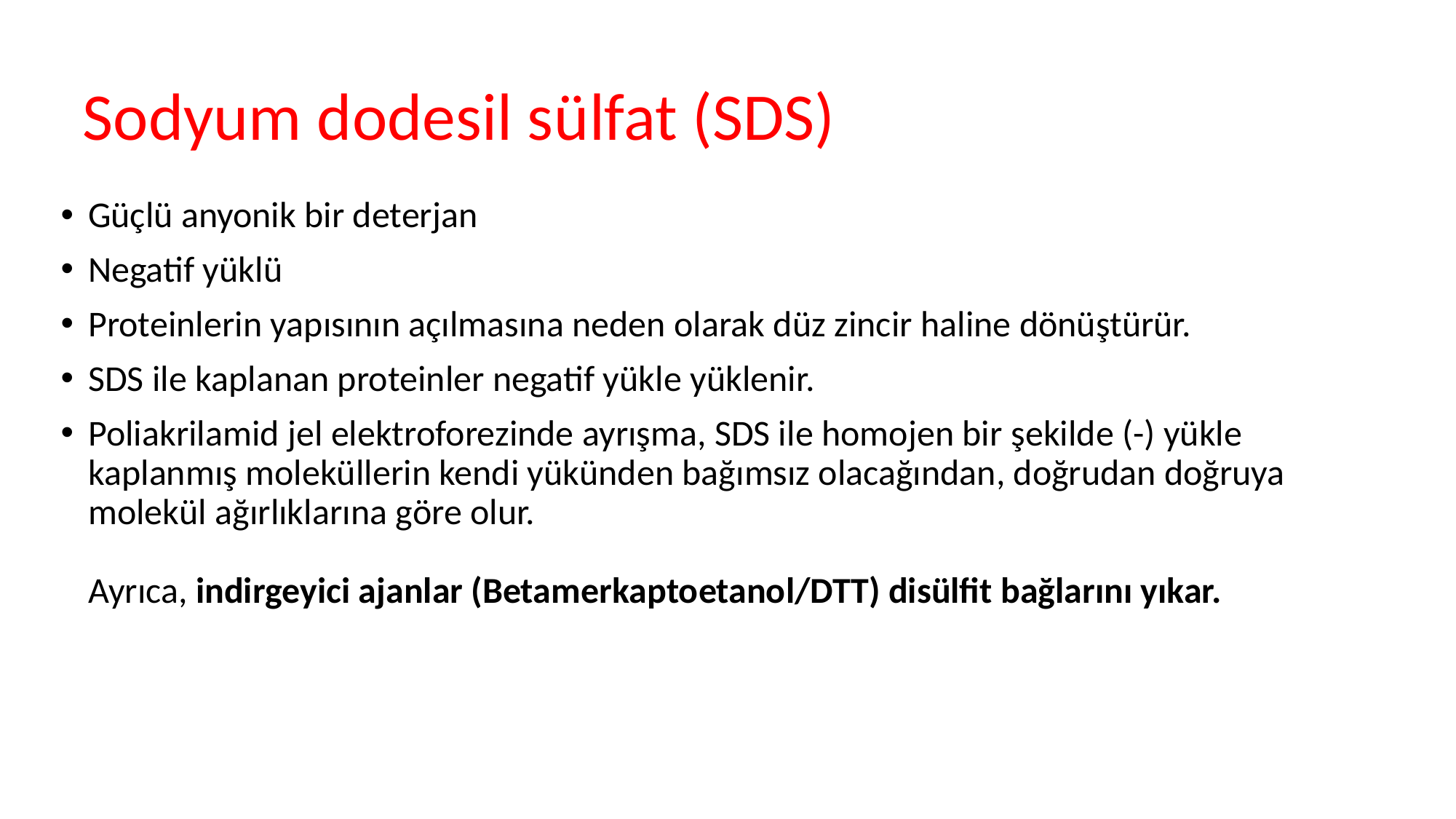

# Sodyum dodesil sülfat (SDS)
Güçlü anyonik bir deterjan
Negatif yüklü
Proteinlerin yapısının açılmasına neden olarak düz zincir haline dönüştürür.
SDS ile kaplanan proteinler negatif yükle yüklenir.
Poliakrilamid jel elektroforezinde ayrışma, SDS ile homojen bir şekilde (-) yükle kaplanmış moleküllerin kendi yükünden bağımsız olacağından, doğrudan doğruya molekül ağırlıklarına göre olur.
Ayrıca, indirgeyici ajanlar (Betamerkaptoetanol/DTT) disülfit bağlarını yıkar.